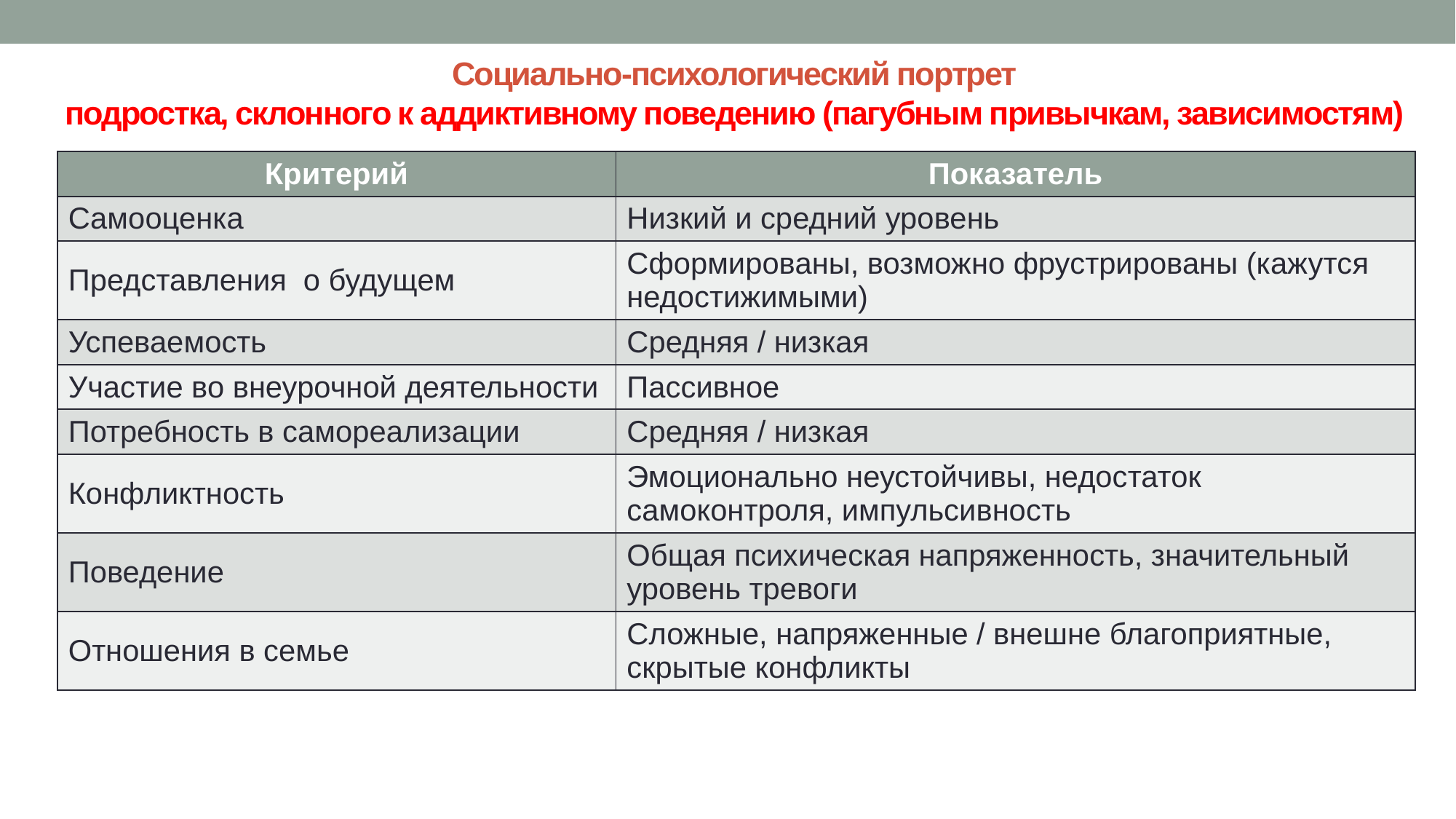

# Социально-психологический портрет подростка, склонного к аддиктивному поведению (пагубным привычкам, зависимостям)
| Критерий | Показатель |
| --- | --- |
| Самооценка | Низкий и средний уровень |
| Представления о будущем | Сформированы, возможно фрустрированы (кажутся недостижимыми) |
| Успеваемость | Средняя / низкая |
| Участие во внеурочной деятельности | Пассивное |
| Потребность в самореализации | Средняя / низкая |
| Конфликтность | Эмоционально неустойчивы, недостаток самоконтроля, импульсивность |
| Поведение | Общая психическая напряженность, значительный уровень тревоги |
| Отношения в семье | Сложные, напряженные / внешне благоприятные, скрытые конфликты |